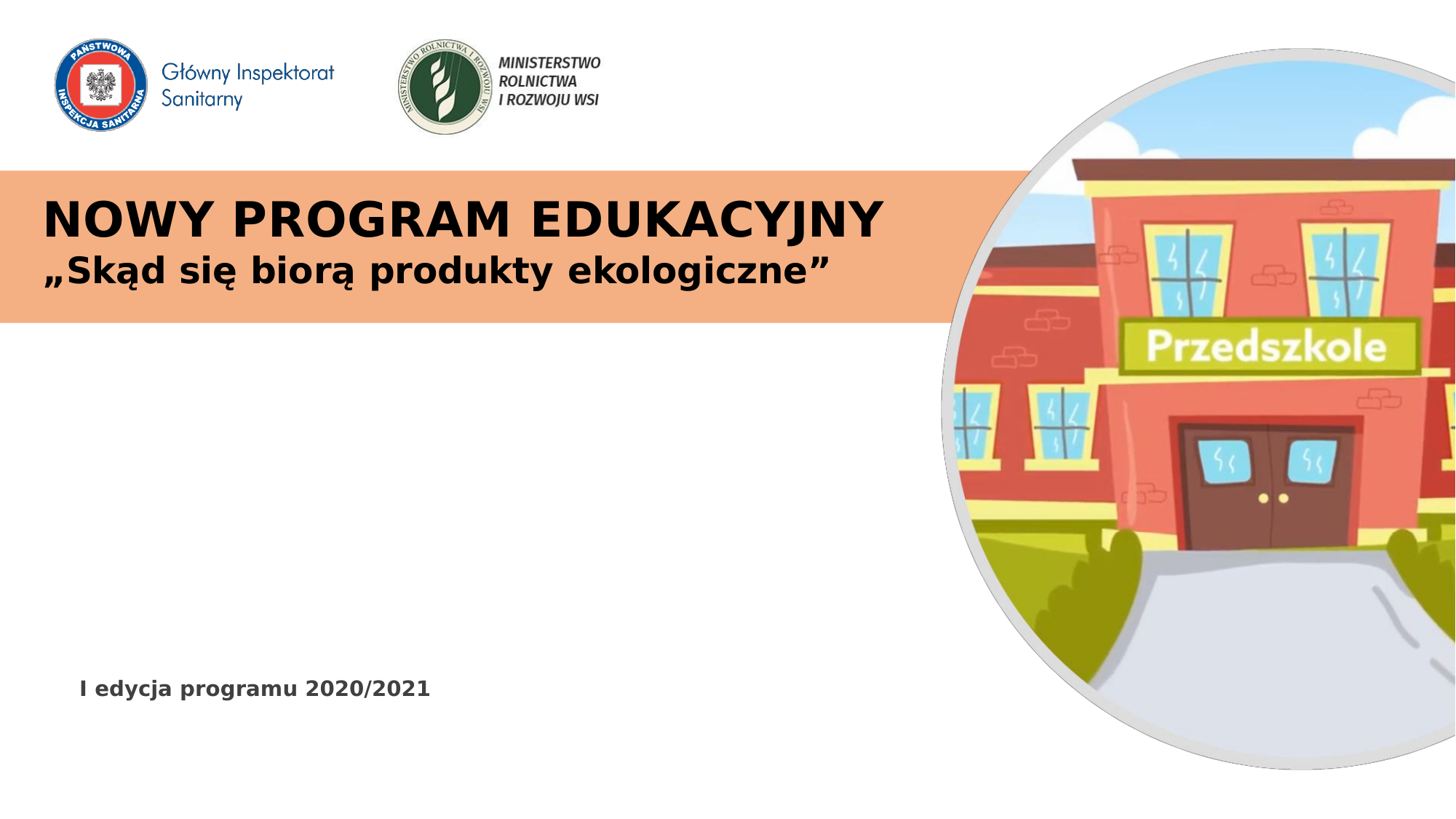

# NOWY PROGRAM EDUKACYJNY
„Skąd się biorą produkty ekologiczne”
I edycja programu 2020/2021